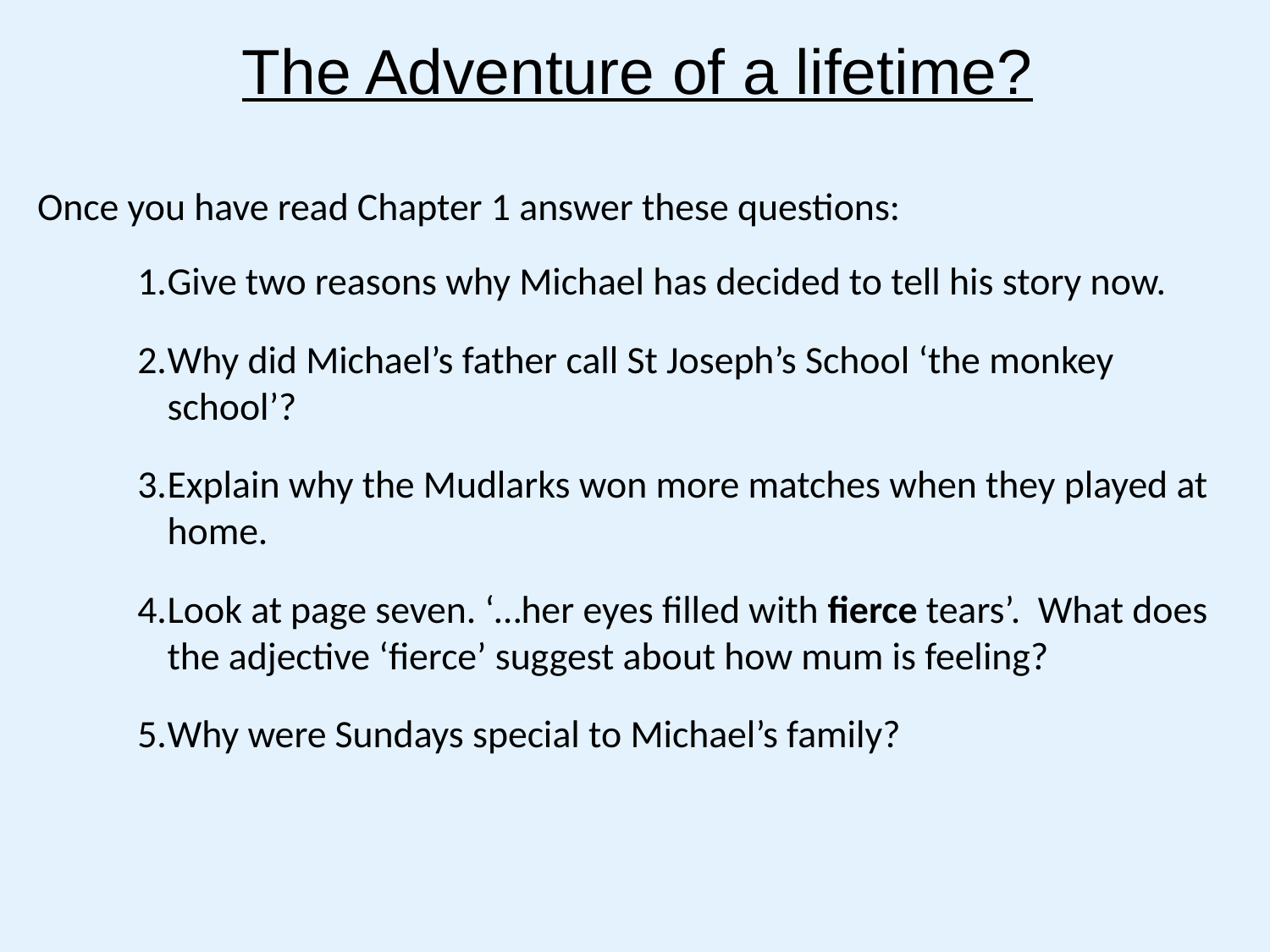

The Adventure of a lifetime?
Once you have read Chapter 1 answer these questions:
Give two reasons why Michael has decided to tell his story now.
Why did Michael’s father call St Joseph’s School ‘the monkey school’?
Explain why the Mudlarks won more matches when they played at home.
Look at page seven. ‘…her eyes filled with fierce tears’.  What does the adjective ‘fierce’ suggest about how mum is feeling?
Why were Sundays special to Michael’s family?